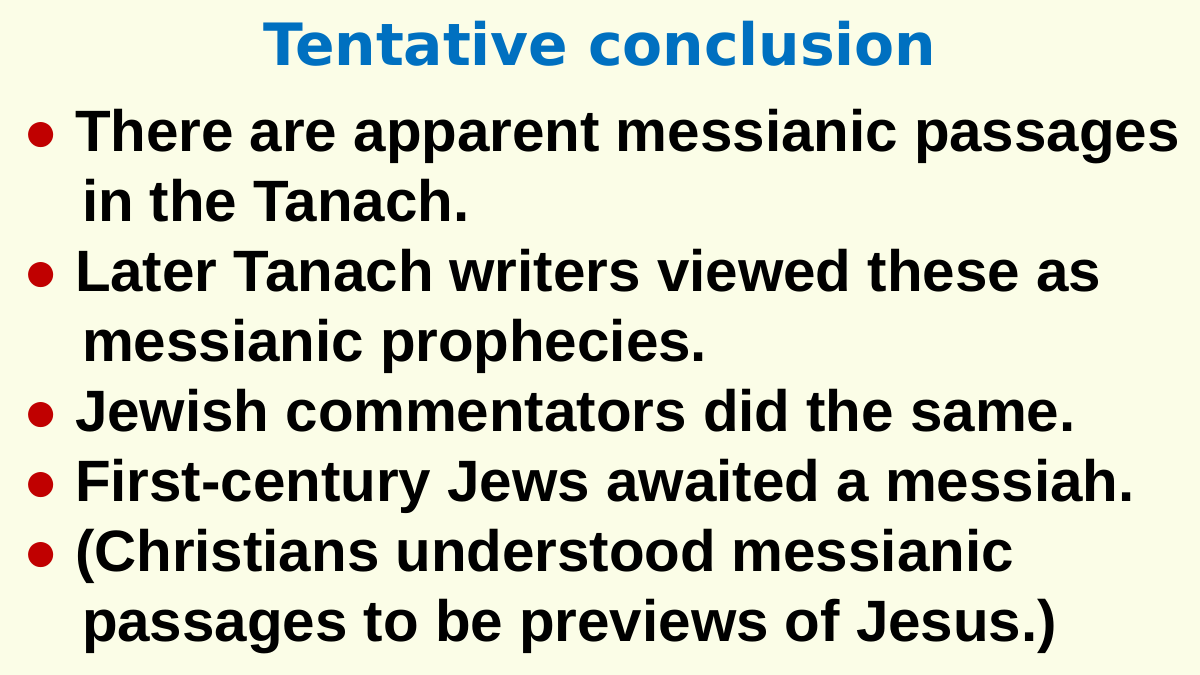

Tentative conclusion
● There are apparent messianic passages in the Tanach.
● Later Tanach writers viewed these as messianic prophecies.
● Jewish commentators did the same.
● First-century Jews awaited a messiah.
● (Christians understood messianic passages to be previews of Jesus.)